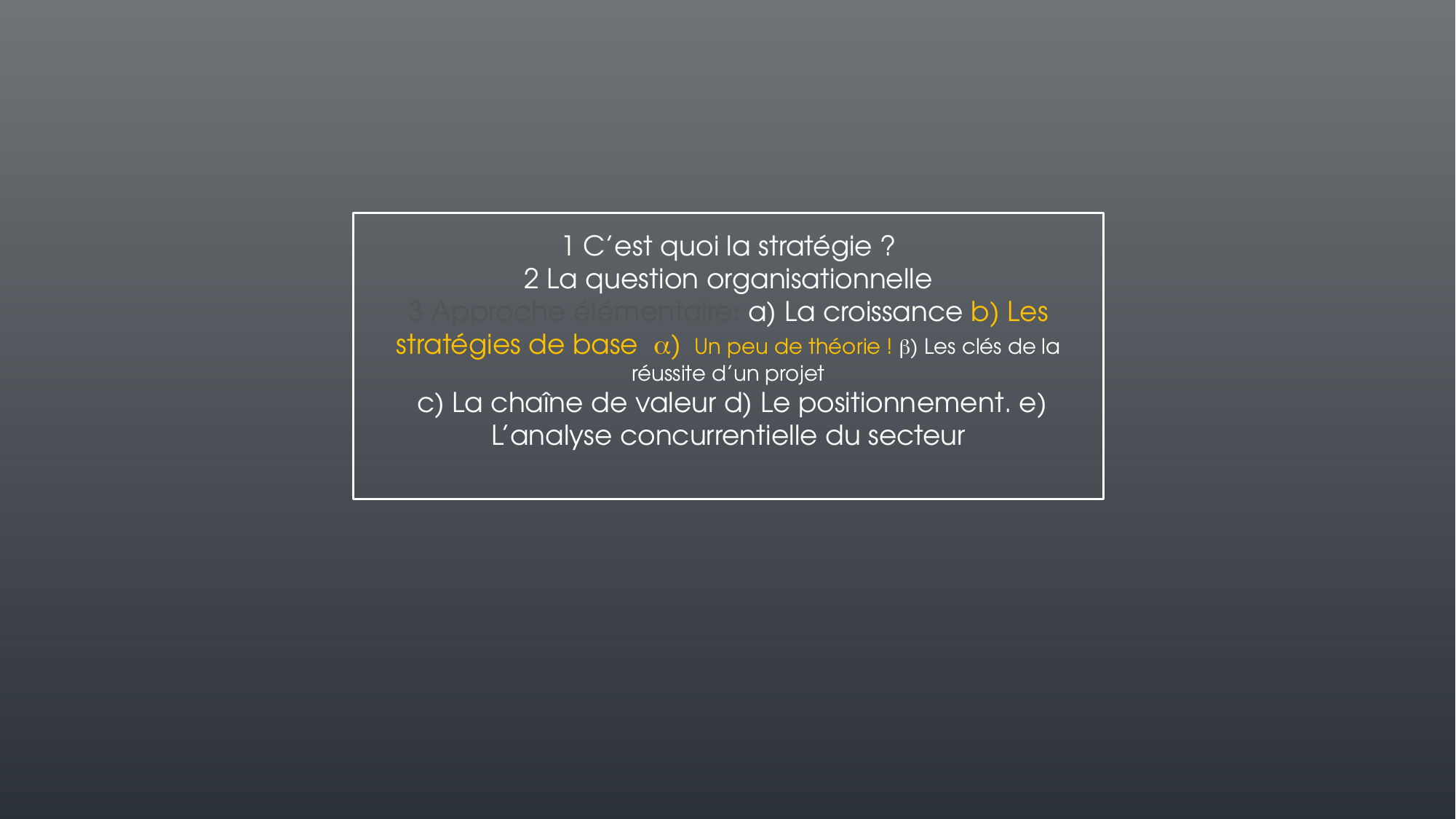

1 C’est quoi la stratégie ?
2 La question organisationnelle
3 Approche élémentaire: a) La croissance b) Les stratégies de base  α)  Un peu de théorie ! β) Les clés de la réussite d’un projet
 c) La chaîne de valeur d) Le positionnement. e) L’analyse concurrentielle du secteur